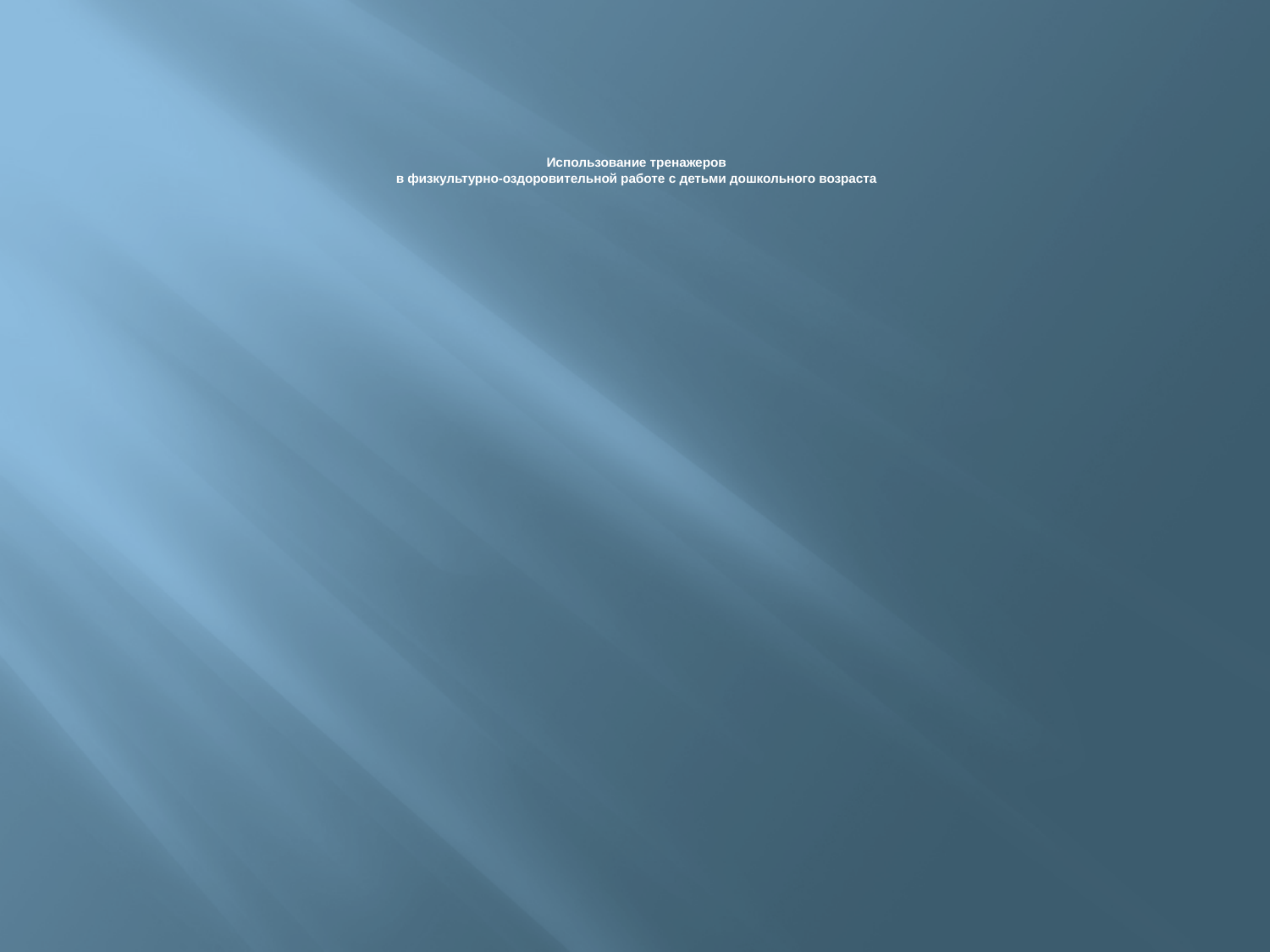

# Использование тренажеров в физкультурно-оздоровительной работе с детьми дошкольного возраста